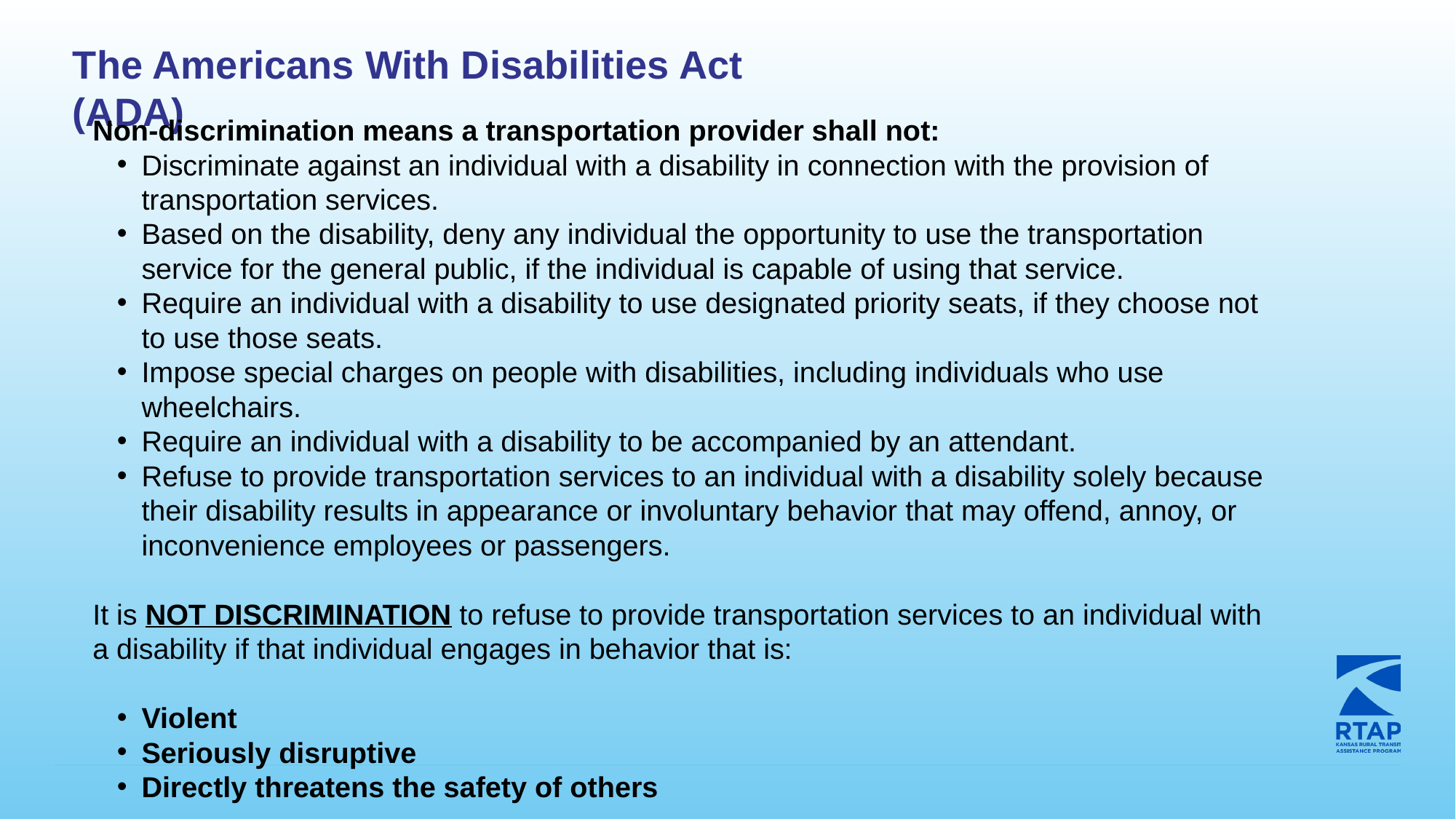

The Americans With Disabilities Act (ADA)

Non-discrimination means a transportation provider shall not:
Discriminate against an individual with a disability in connection with the provision of transportation services.
Based on the disability, deny any individual the opportunity to use the transportation service for the general public, if the individual is capable of using that service.
Require an individual with a disability to use designated priority seats, if they choose not to use those seats.
Impose special charges on people with disabilities, including individuals who use wheelchairs.
Require an individual with a disability to be accompanied by an attendant.
Refuse to provide transportation services to an individual with a disability solely because their disability results in appearance or involuntary behavior that may offend, annoy, or inconvenience employees or passengers.

It is NOT DISCRIMINATION to refuse to provide transportation services to an individual with a disability if that individual engages in behavior that is:

Violent
Seriously disruptive
Directly threatens the safety of others